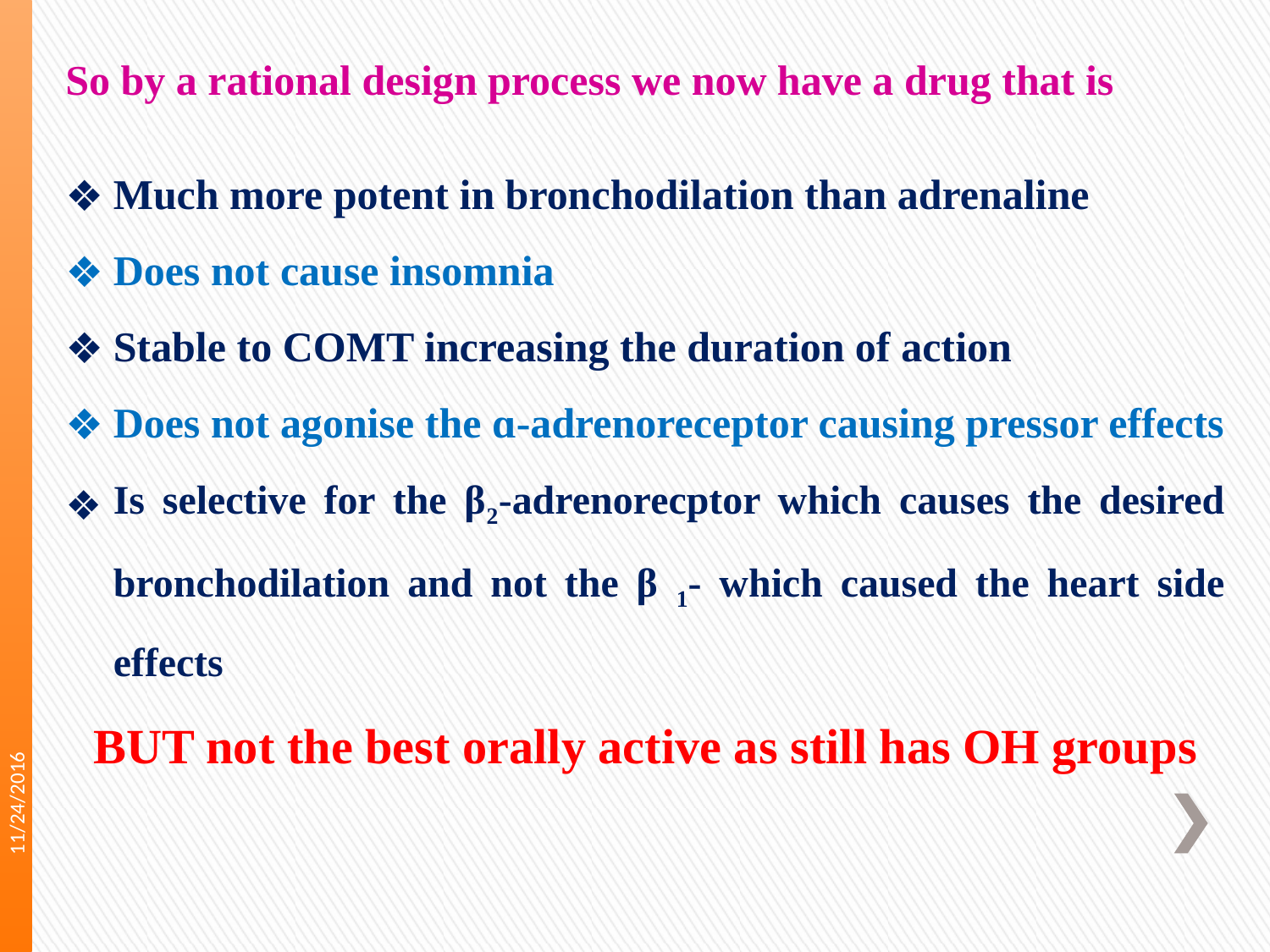

So by a rational design process we now have a drug that is

Much more potent in bronchodilation than adrenaline
Does not cause insomnia
Stable to COMT increasing the duration of action
Does not agonise the ɑ-adrenoreceptor causing pressor effects
Is selective for the β2-adrenorecptor which causes the desired bronchodilation and not the β 1- which caused the heart side effects
BUT not the best orally active as still has OH groups
11/24/2016